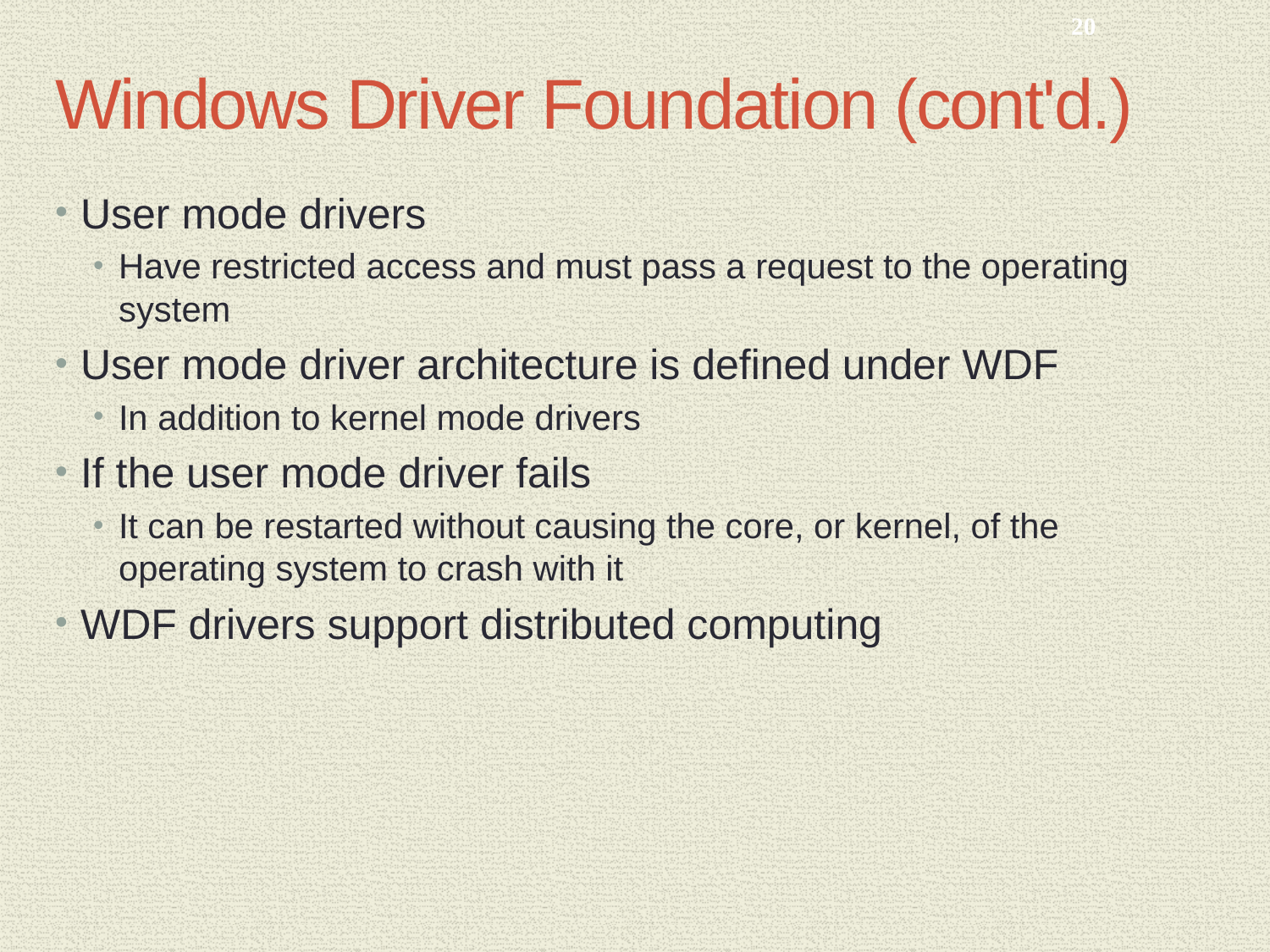

20
# Windows Driver Foundation (cont'd.)
User mode drivers
Have restricted access and must pass a request to the operating system
User mode driver architecture is defined under WDF
In addition to kernel mode drivers
If the user mode driver fails
It can be restarted without causing the core, or kernel, of the operating system to crash with it
WDF drivers support distributed computing